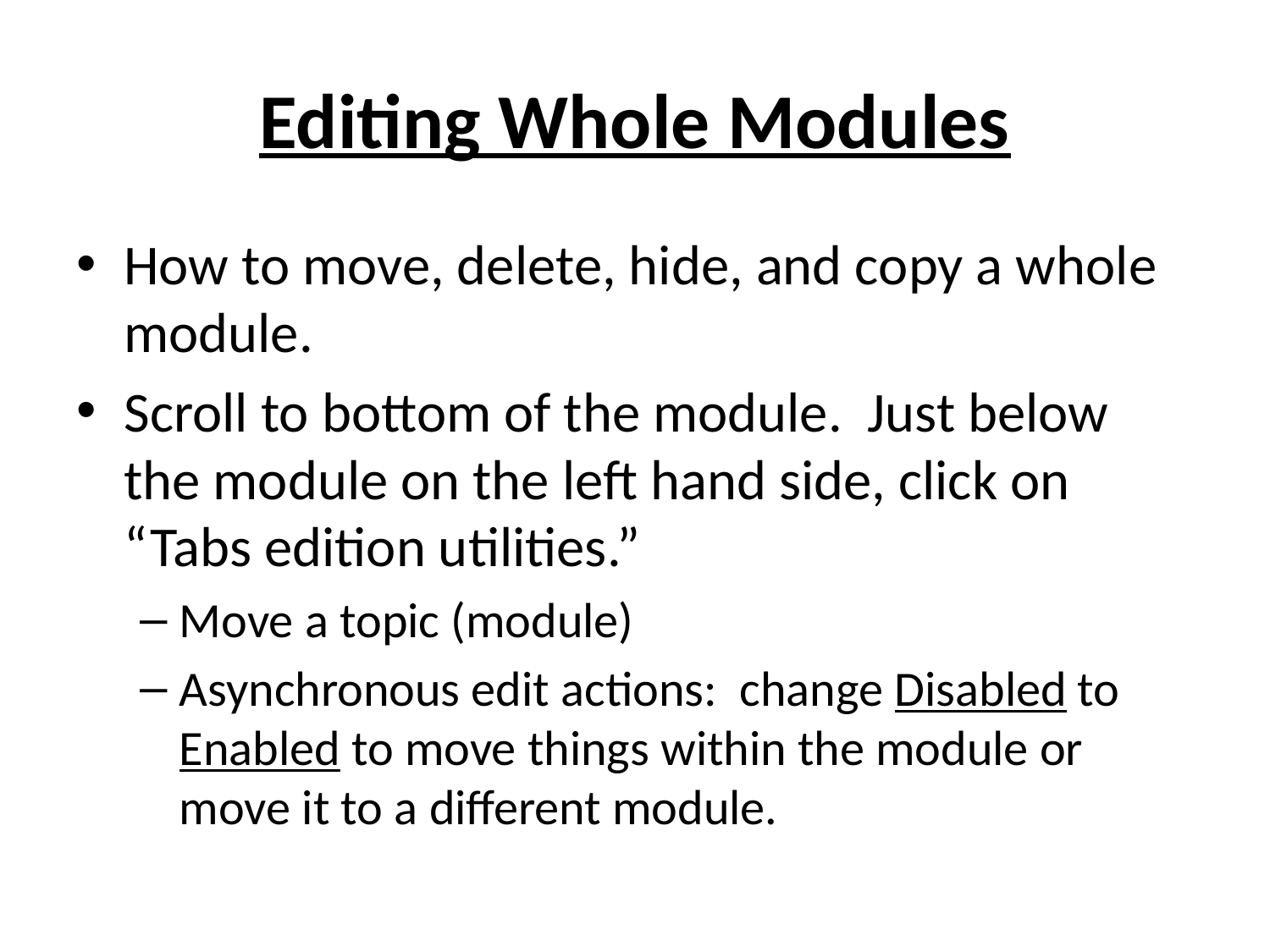

# Editing Whole Modules
How to move, delete, hide, and copy a whole module.
Scroll to bottom of the module.  Just below the module on the left hand side, click on “Tabs edition utilities.”
Move a topic (module)
Asynchronous edit actions:  change Disabled to Enabled to move things within the module or move it to a different module.